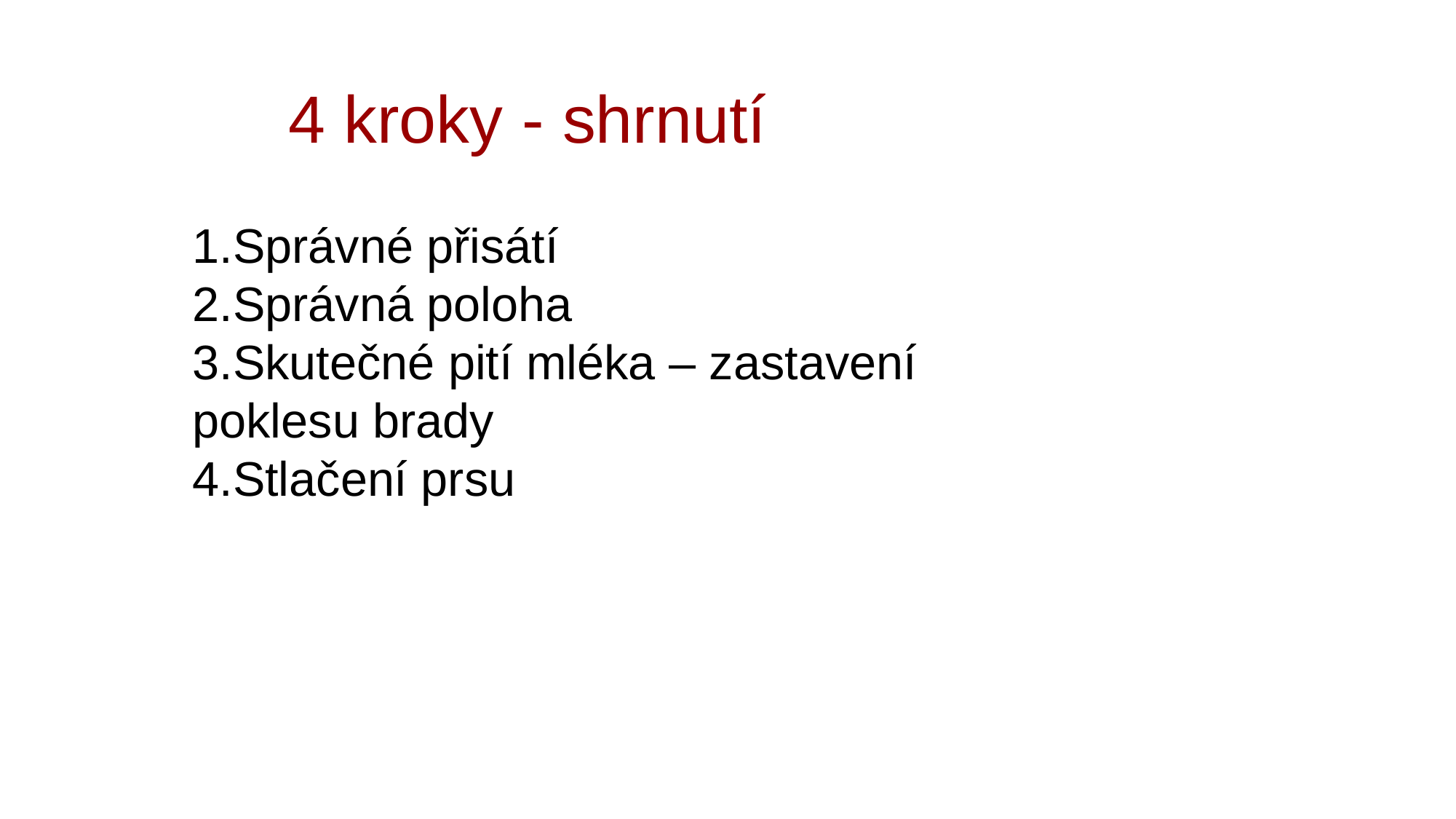

4 kroky - shrnutí
Správné přisátí
Správná poloha
Skutečné pití mléka – zastavení poklesu brady
Stlačení prsu